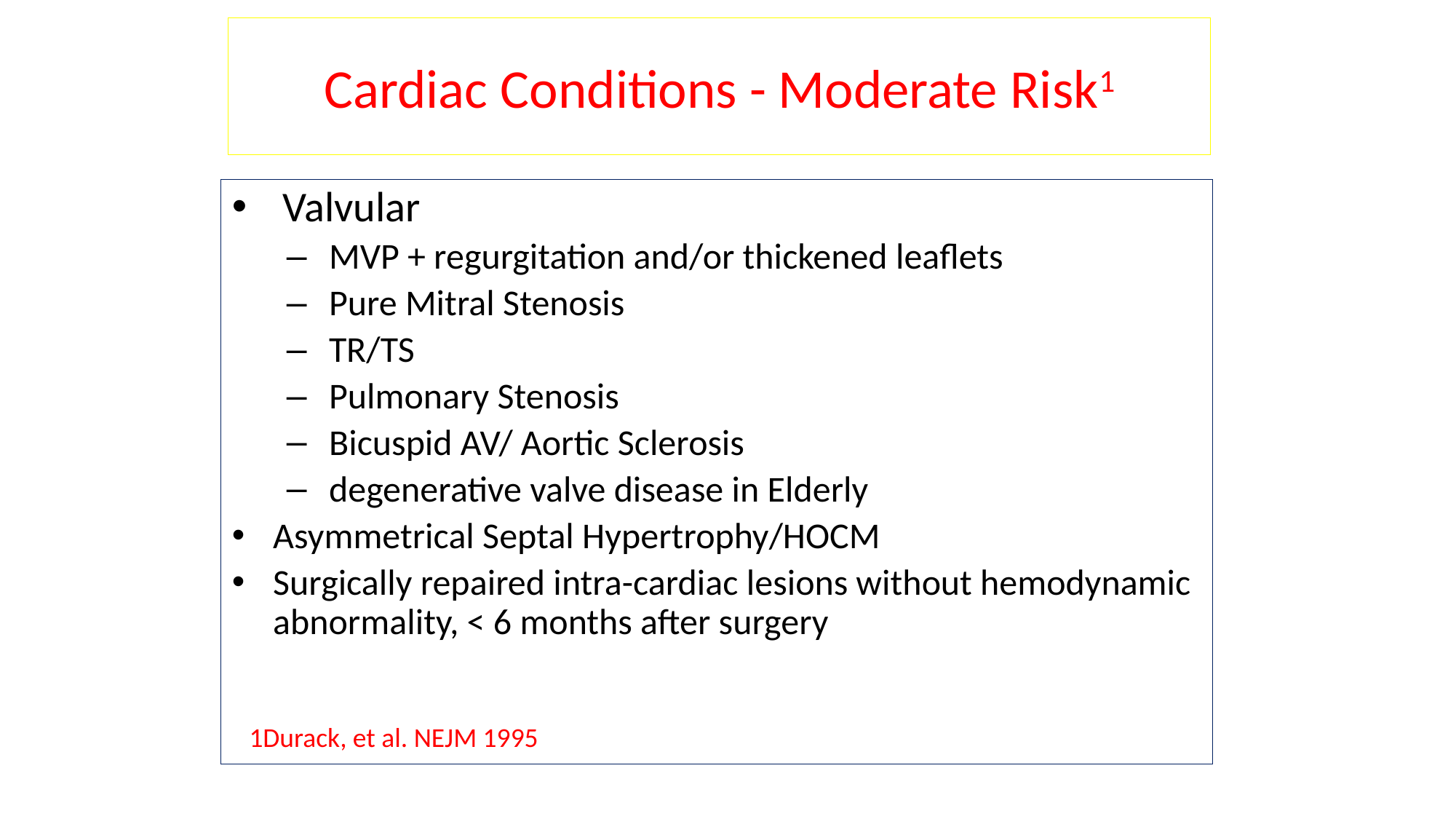

Cardiac Conditions - Moderate Risk1
 Valvular
 MVP + regurgitation and/or thickened leaflets
 Pure Mitral Stenosis
 TR/TS
 Pulmonary Stenosis
 Bicuspid AV/ Aortic Sclerosis
 degenerative valve disease in Elderly
Asymmetrical Septal Hypertrophy/HOCM
Surgically repaired intra-cardiac lesions without hemodynamic abnormality, < 6 months after surgery
1Durack, et al. NEJM 1995